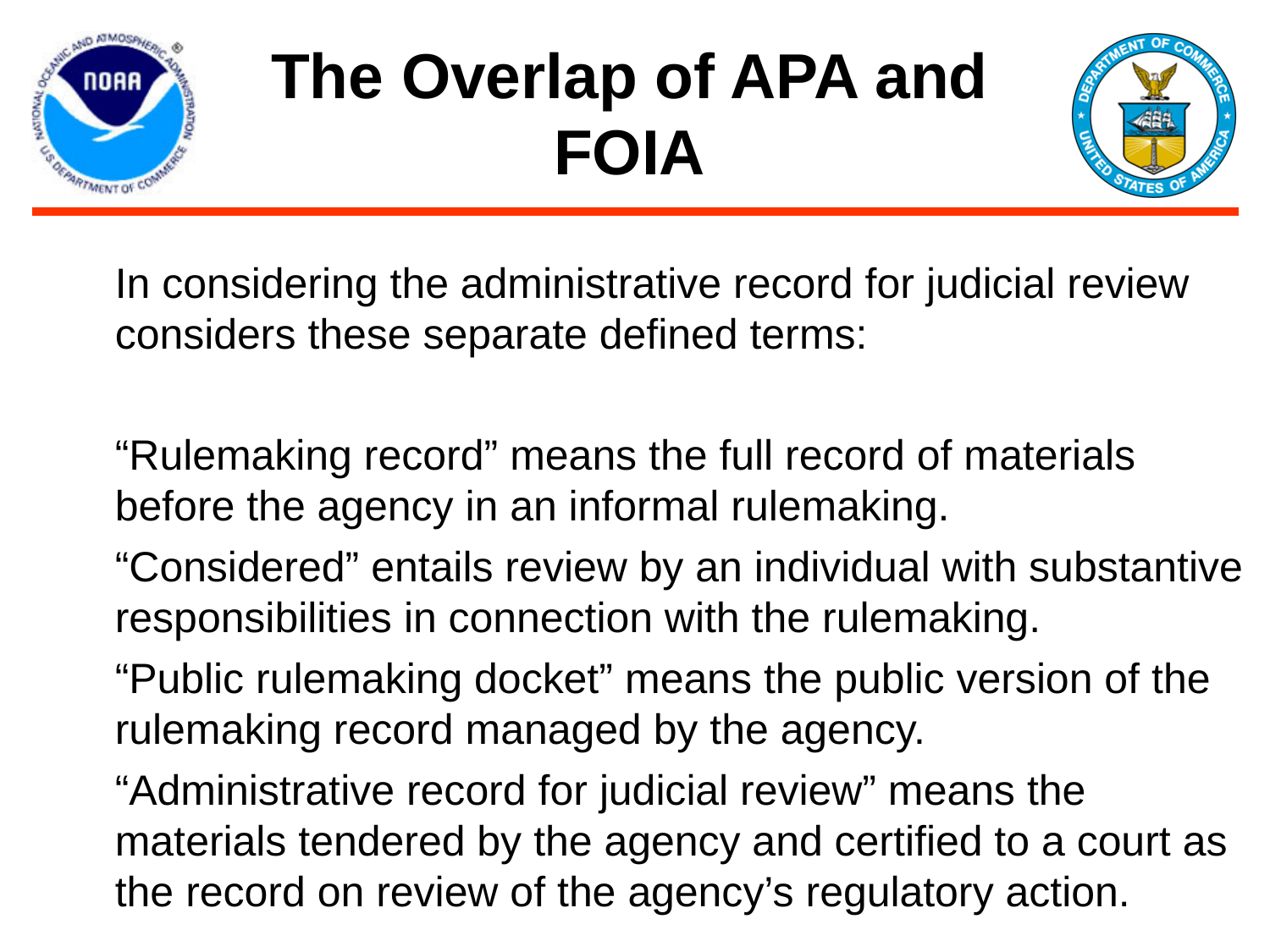

# The Overlap of APA and FOIA
In considering the administrative record for judicial review considers these separate defined terms:

“Rulemaking record” means the full record of materials before the agency in an informal rulemaking.
“Considered” entails review by an individual with substantive responsibilities in connection with the rulemaking.
“Public rulemaking docket” means the public version of the rulemaking record managed by the agency.
“Administrative record for judicial review” means the materials tendered by the agency and certified to a court as the record on review of the agency’s regulatory action.